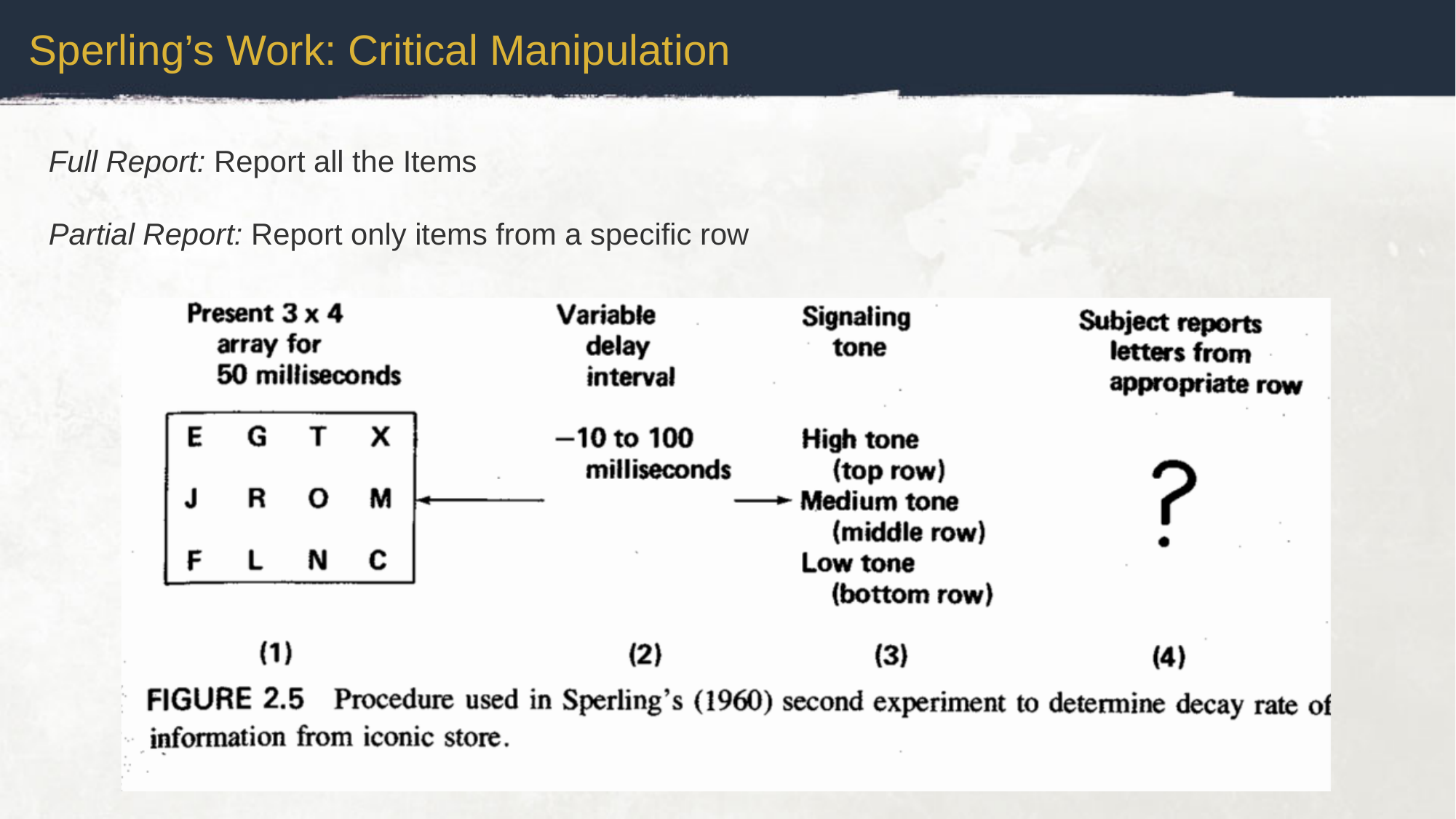

Sperling’s Work: Critical Manipulation
Full Report: Report all the Items
Partial Report: Report only items from a specific row